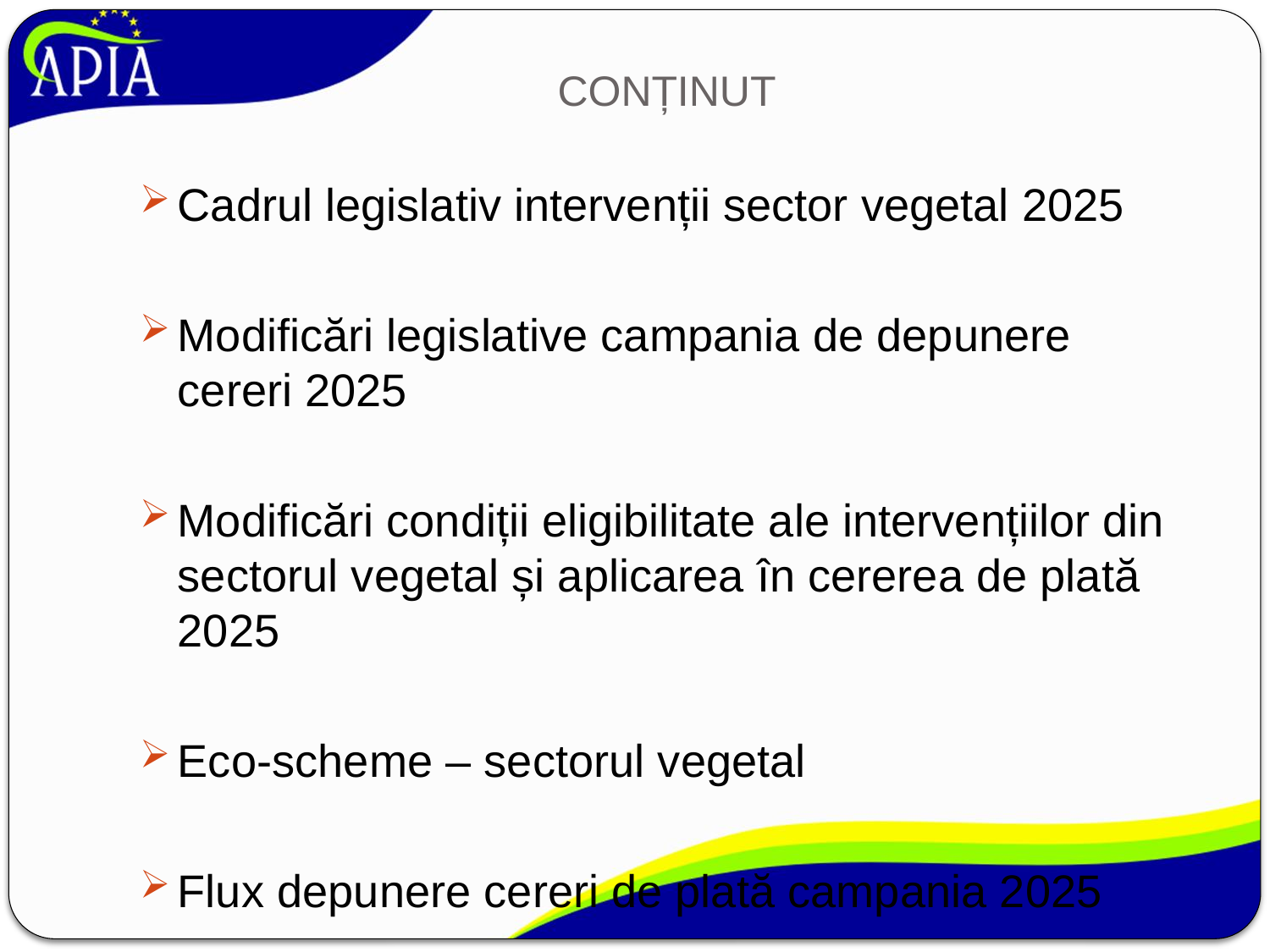

# CONȚINUT
Cadrul legislativ intervenții sector vegetal 2025

Modificări legislative campania de depunere cereri 2025

Modificări condiții eligibilitate ale intervențiilor din sectorul vegetal și aplicarea în cererea de plată 2025

Eco-scheme – sectorul vegetal

Flux depunere cereri de plată campania 2025